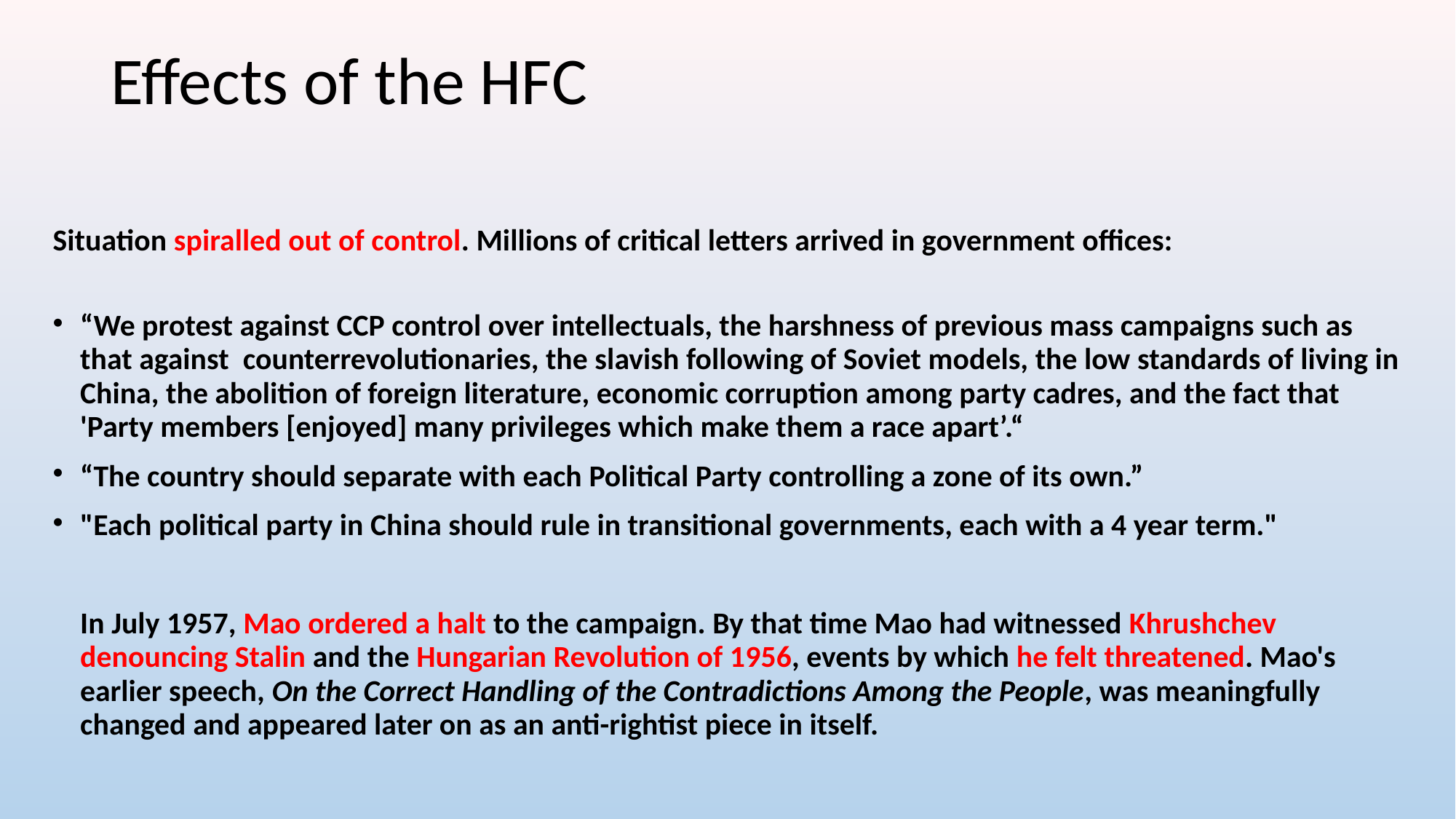

# Effects of the HFC
Situation spiralled out of control. Millions of critical letters arrived in government offices:
“We protest against CCP control over intellectuals, the harshness of previous mass campaigns such as that against  counterrevolutionaries, the slavish following of Soviet models, the low standards of living in China, the abolition of foreign literature, economic corruption among party cadres, and the fact that 'Party members [enjoyed] many privileges which make them a race apart’.“
“The country should separate with each Political Party controlling a zone of its own.”
"Each political party in China should rule in transitional governments, each with a 4 year term."

	In July 1957, Mao ordered a halt to the campaign. By that time Mao had witnessed Khrushchev denouncing Stalin and the Hungarian Revolution of 1956, events by which he felt threatened. Mao's earlier speech, On the Correct Handling of the Contradictions Among the People, was meaningfully changed and appeared later on as an anti-rightist piece in itself.